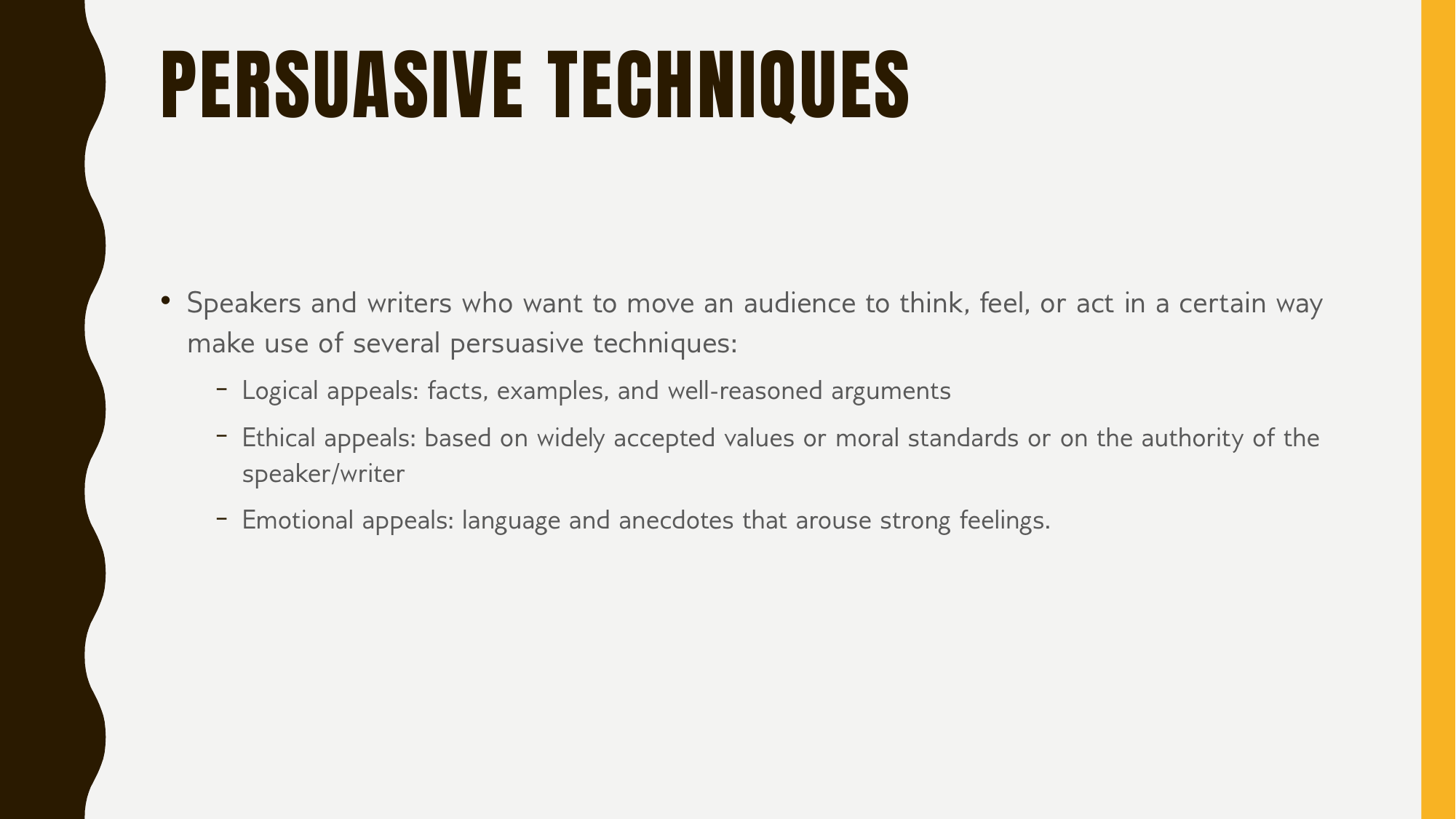

# Persuasive Techniques
Speakers and writers who want to move an audience to think, feel, or act in a certain way make use of several persuasive techniques:
Logical appeals: facts, examples, and well-reasoned arguments
Ethical appeals: based on widely accepted values or moral standards or on the authority of the speaker/writer
Emotional appeals: language and anecdotes that arouse strong feelings.